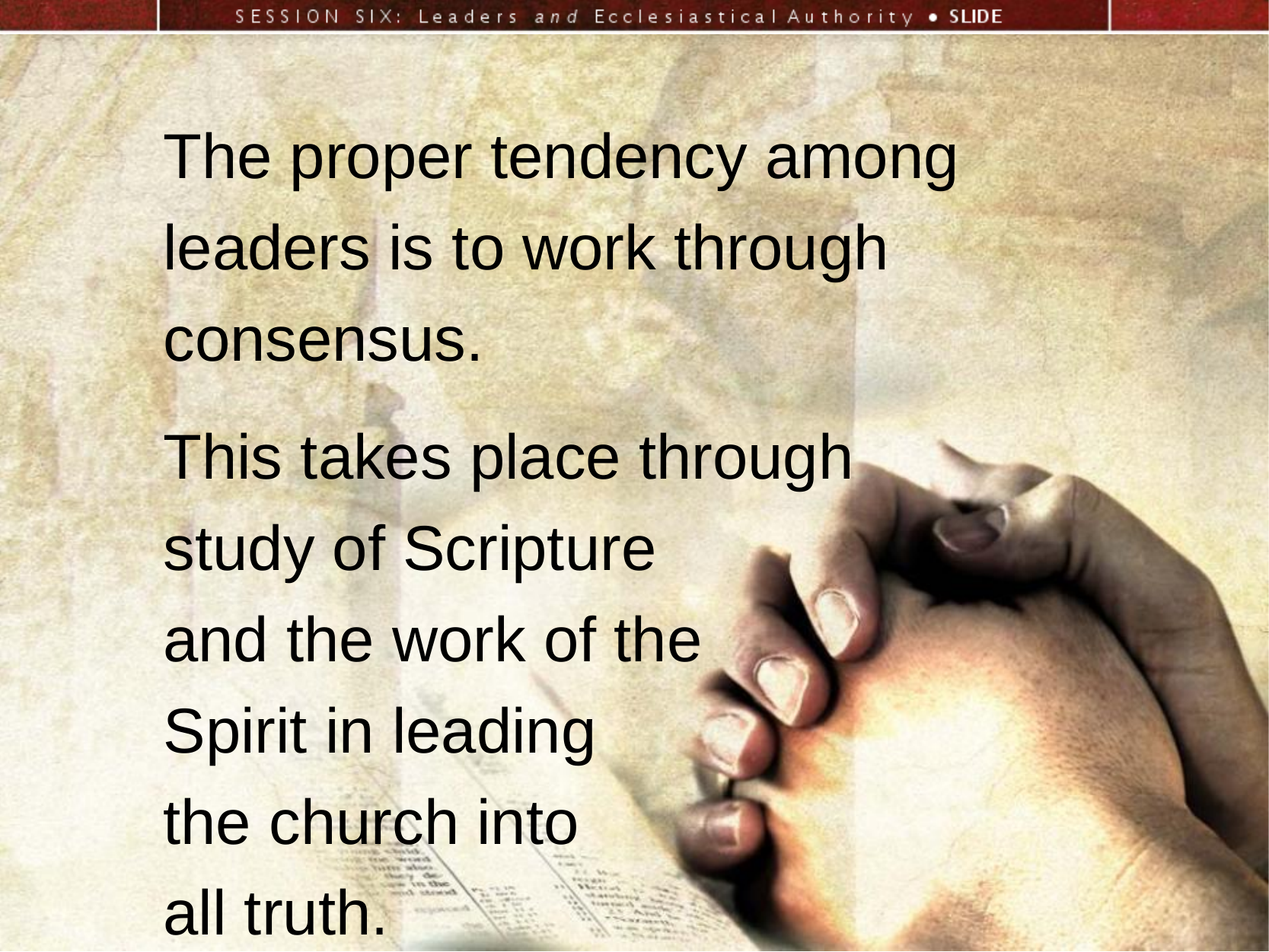

The proper tendency among
leaders is to work through
consensus.

This takes place through
study of Scripture
and the work of the
Spirit in leading
the church into
all truth.